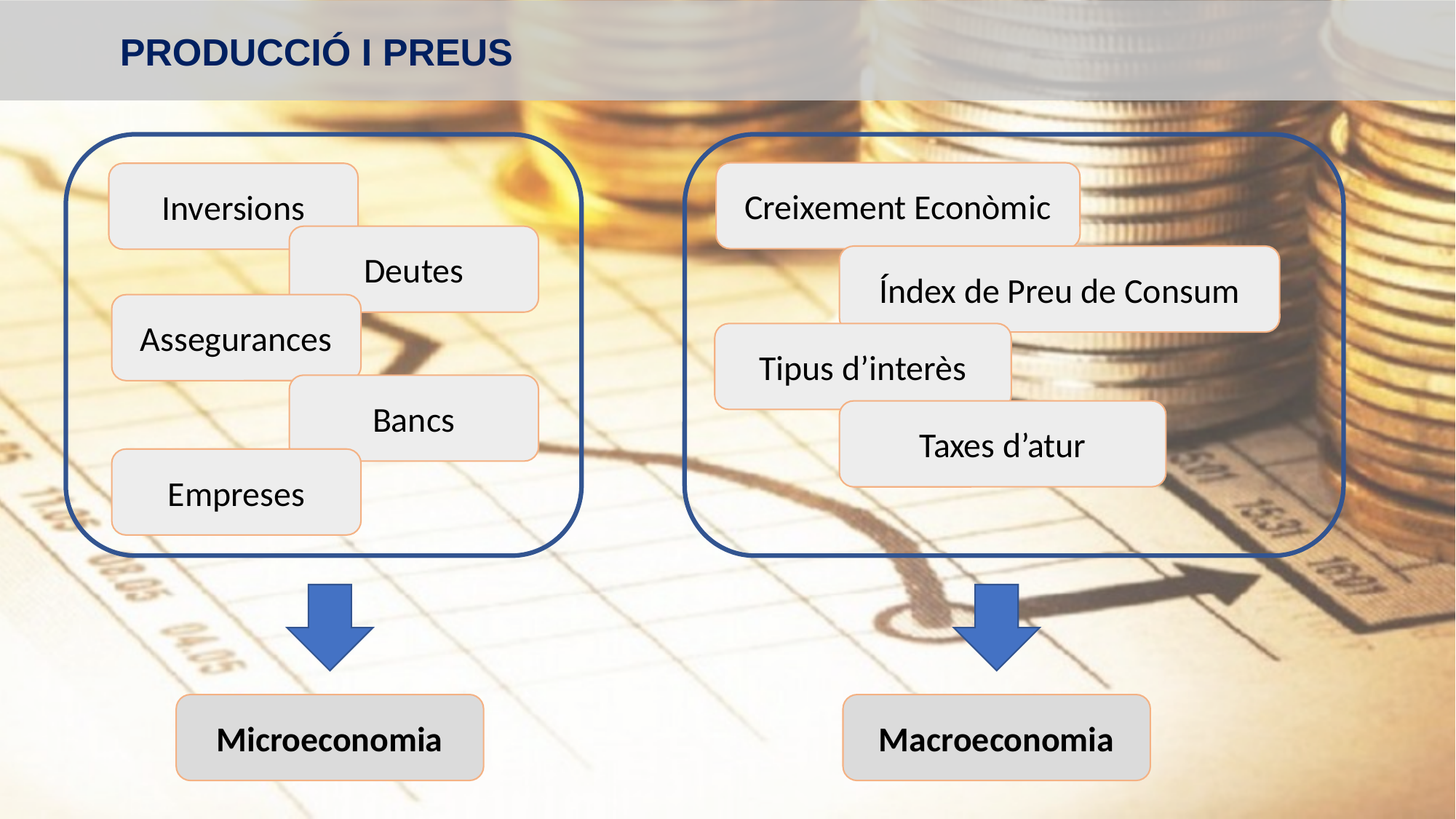

PRODUCCIÓ I PREUS

Creixement Econòmic
Inversions
Deutes
Índex de Preu de Consum
Assegurances
Tipus d’interès
Bancs
Taxes d’atur
Empreses

Microeconomia
Macroeconomia